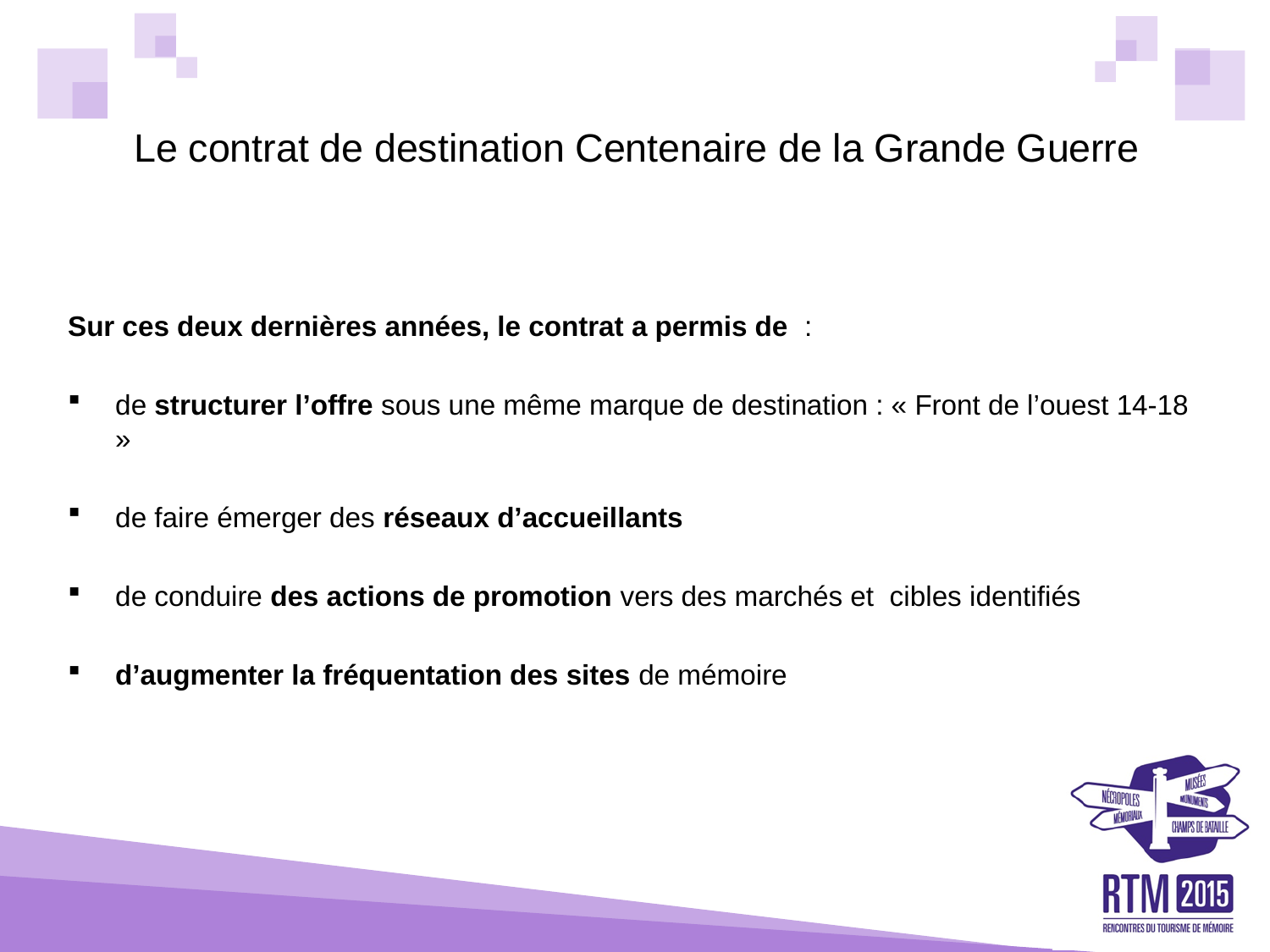

# Le contrat de destination Centenaire de la Grande Guerre
Sur ces deux dernières années, le contrat a permis de  :

de structurer l’offre sous une même marque de destination : « Front de l’ouest 14-18 »

de faire émerger des réseaux d’accueillants

de conduire des actions de promotion vers des marchés et  cibles identifiés

d’augmenter la fréquentation des sites de mémoire